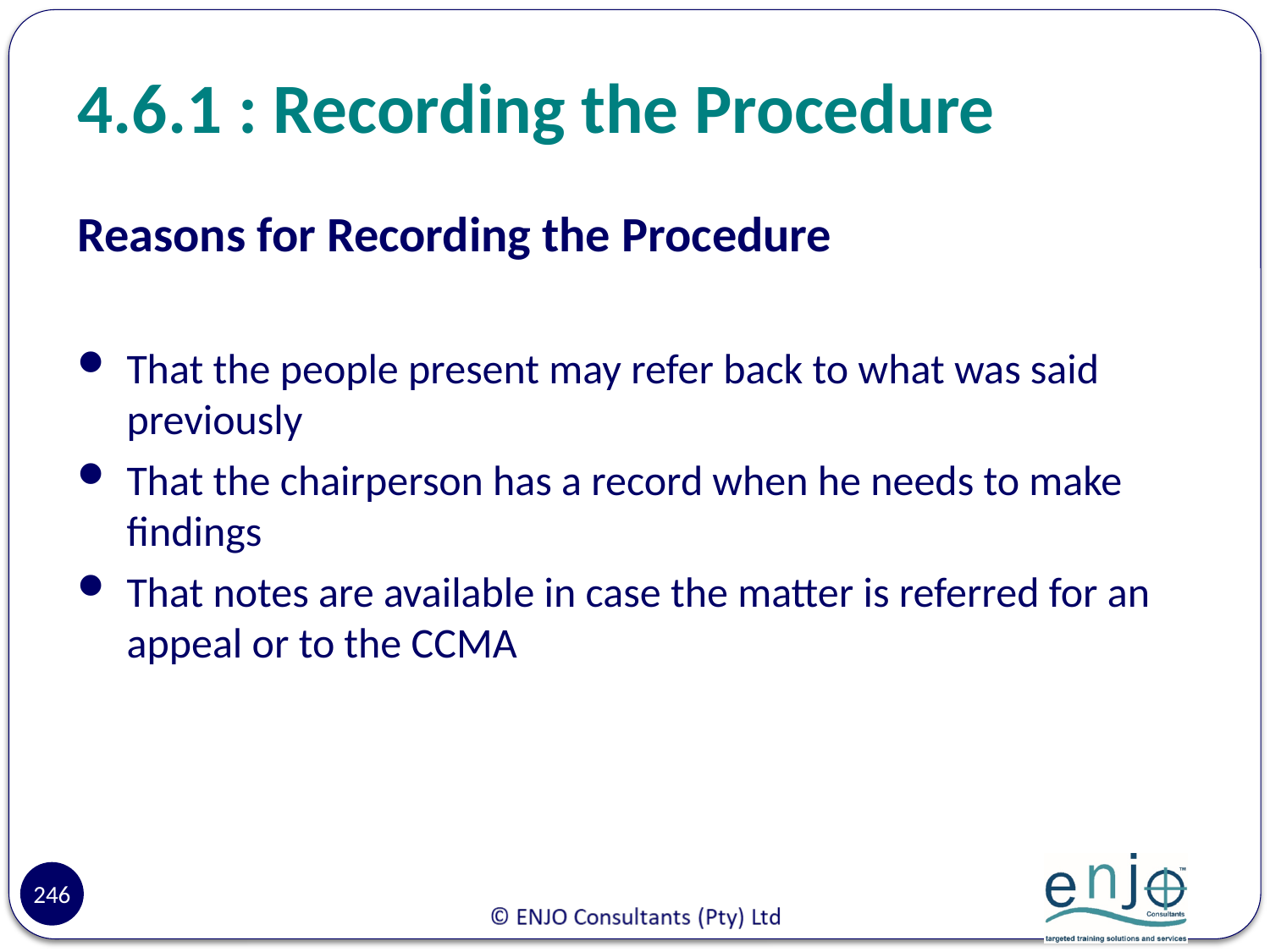

# 4.6.1 : Recording the Procedure
Reasons for Recording the Procedure

That the people present may refer back to what was said previously
That the chairperson has a record when he needs to make findings
That notes are available in case the matter is referred for an appeal or to the CCMA

246